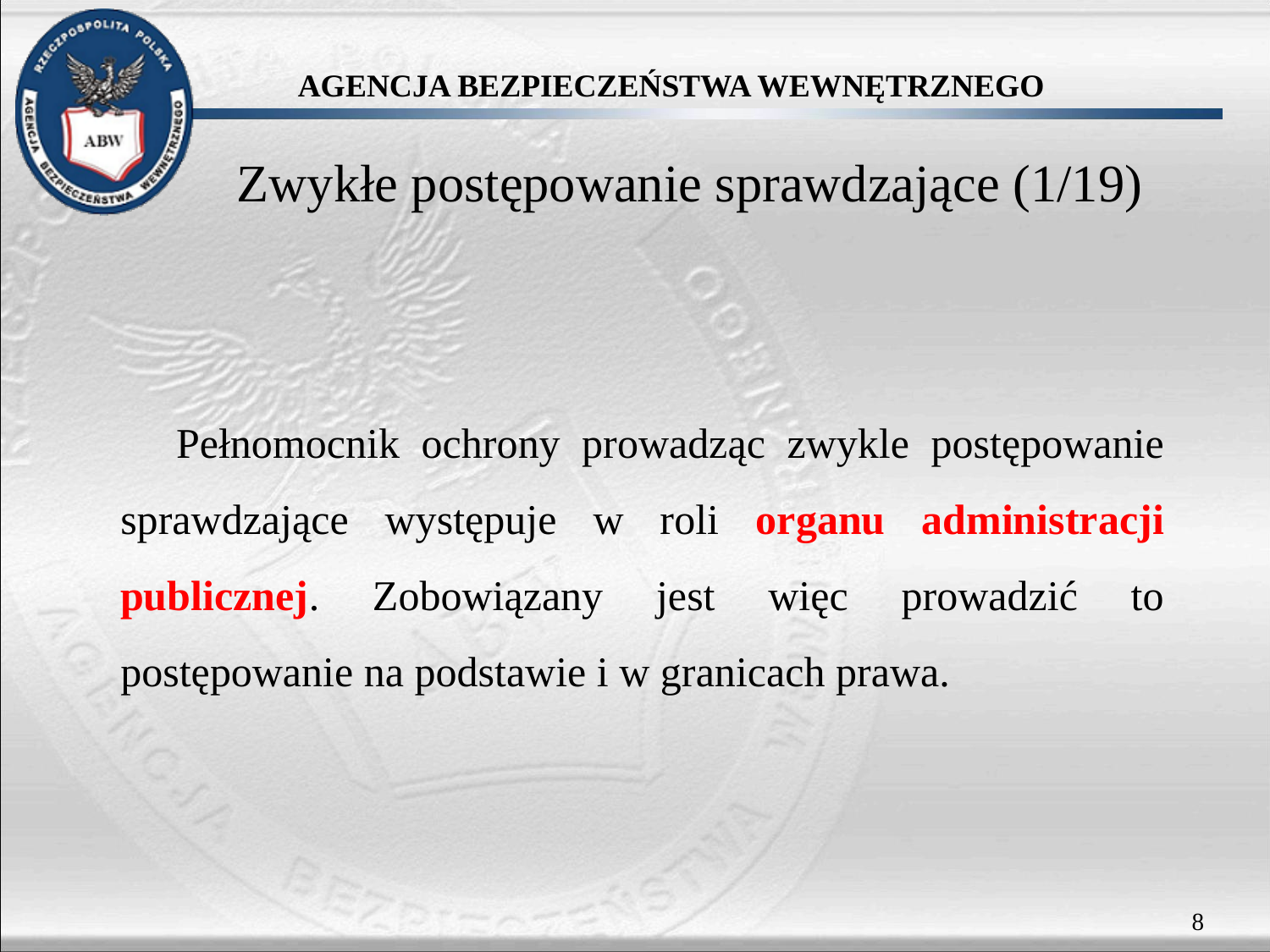

# Zwykłe postępowanie sprawdzające (1/19)
     Pełnomocnik ochrony prowadząc zwykle postępowanie sprawdzające występuje w roli organu administracji publicznej. Zobowiązany jest więc prowadzić to postępowanie na podstawie i w granicach prawa.
8